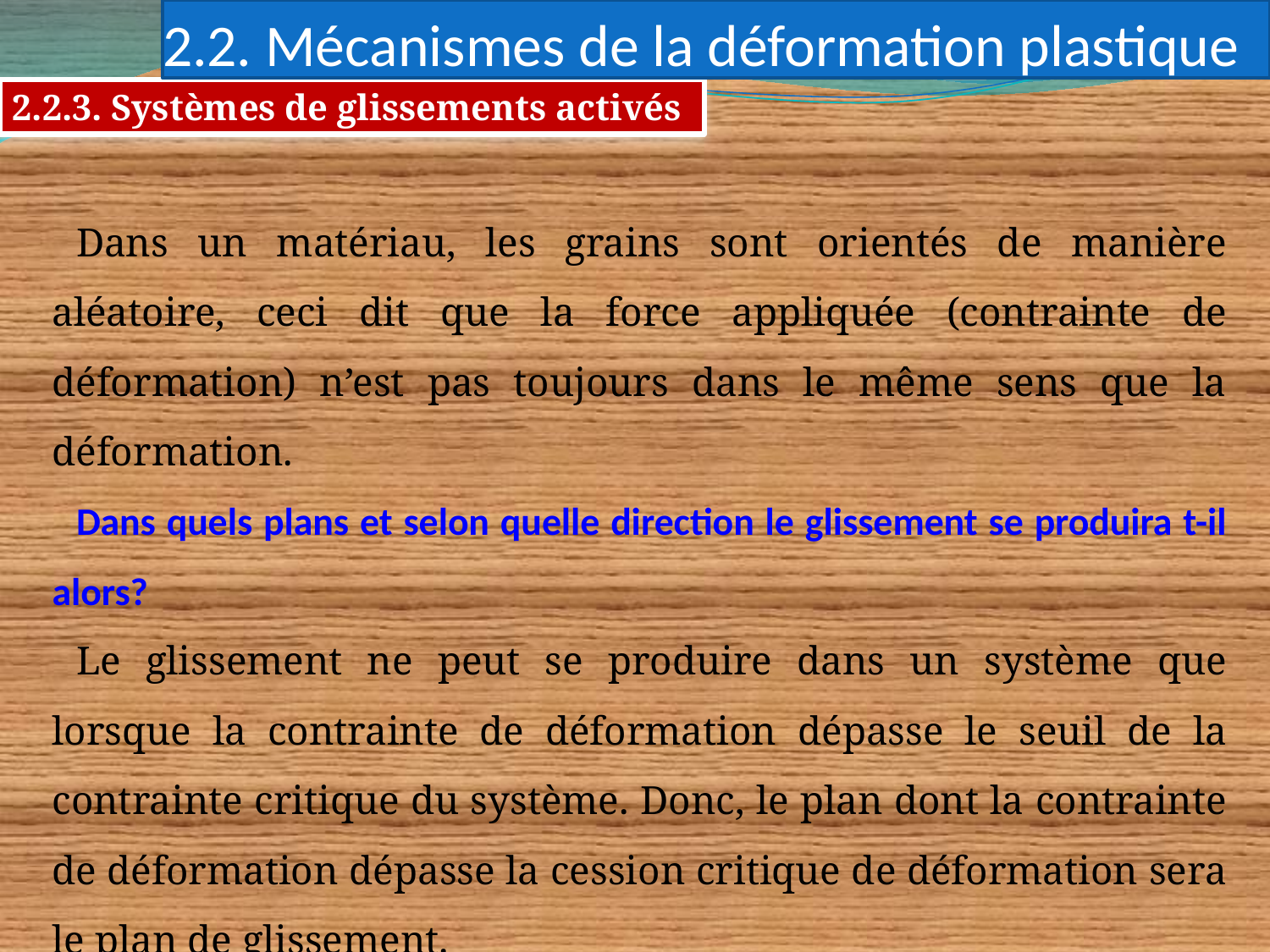

# 2.2. Mécanismes de la déformation plastique
2.2.3. Systèmes de glissements activés
Dans un matériau, les grains sont orientés de manière aléatoire, ceci dit que la force appliquée (contrainte de déformation) n’est pas toujours dans le même sens que la déformation.
Dans quels plans et selon quelle direction le glissement se produira t-il alors?
Le glissement ne peut se produire dans un système que lorsque la contrainte de déformation dépasse le seuil de la contrainte critique du système. Donc, le plan dont la contrainte de déformation dépasse la cession critique de déformation sera le plan de glissement.